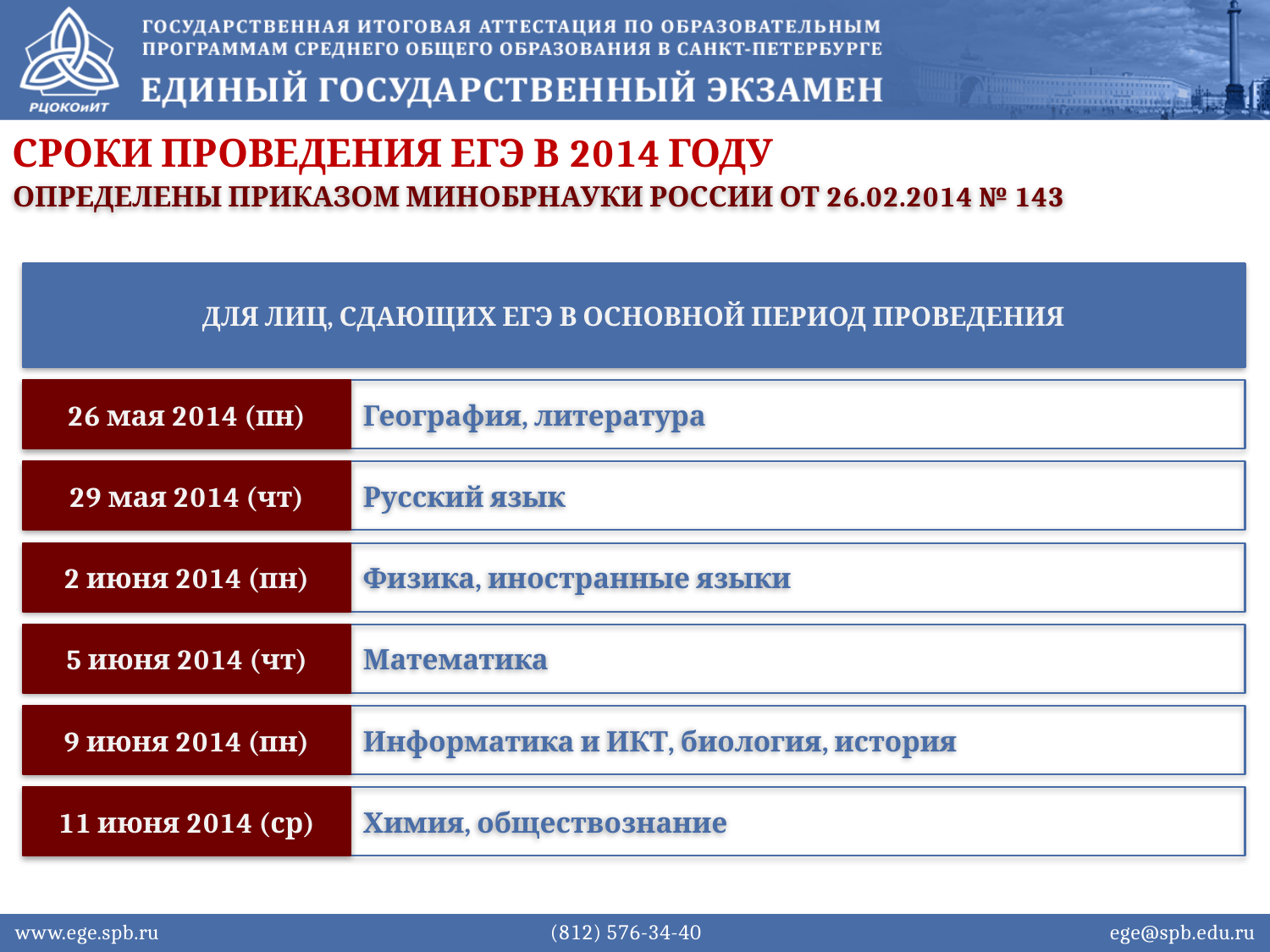

Сроки проведения ЕГЭ в 2014 году
Определены приказом Минобрнауки России от 26.02.2014 № 143
Для лиц, сдающих ЕГЭ в основной период проведения
26 мая 2014 (пн)
География, литература
29 мая 2014 (чт)
Русский язык
2 июня 2014 (пн)
Физика, иностранные языки
5 июня 2014 (чт)
Математика
9 июня 2014 (пн)
Информатика и ИКТ, биология, история
11 июня 2014 (ср)
Химия, обществознание
www.ege.spb.ru			      (812) 576-34-40			                 ege@spb.edu.ru